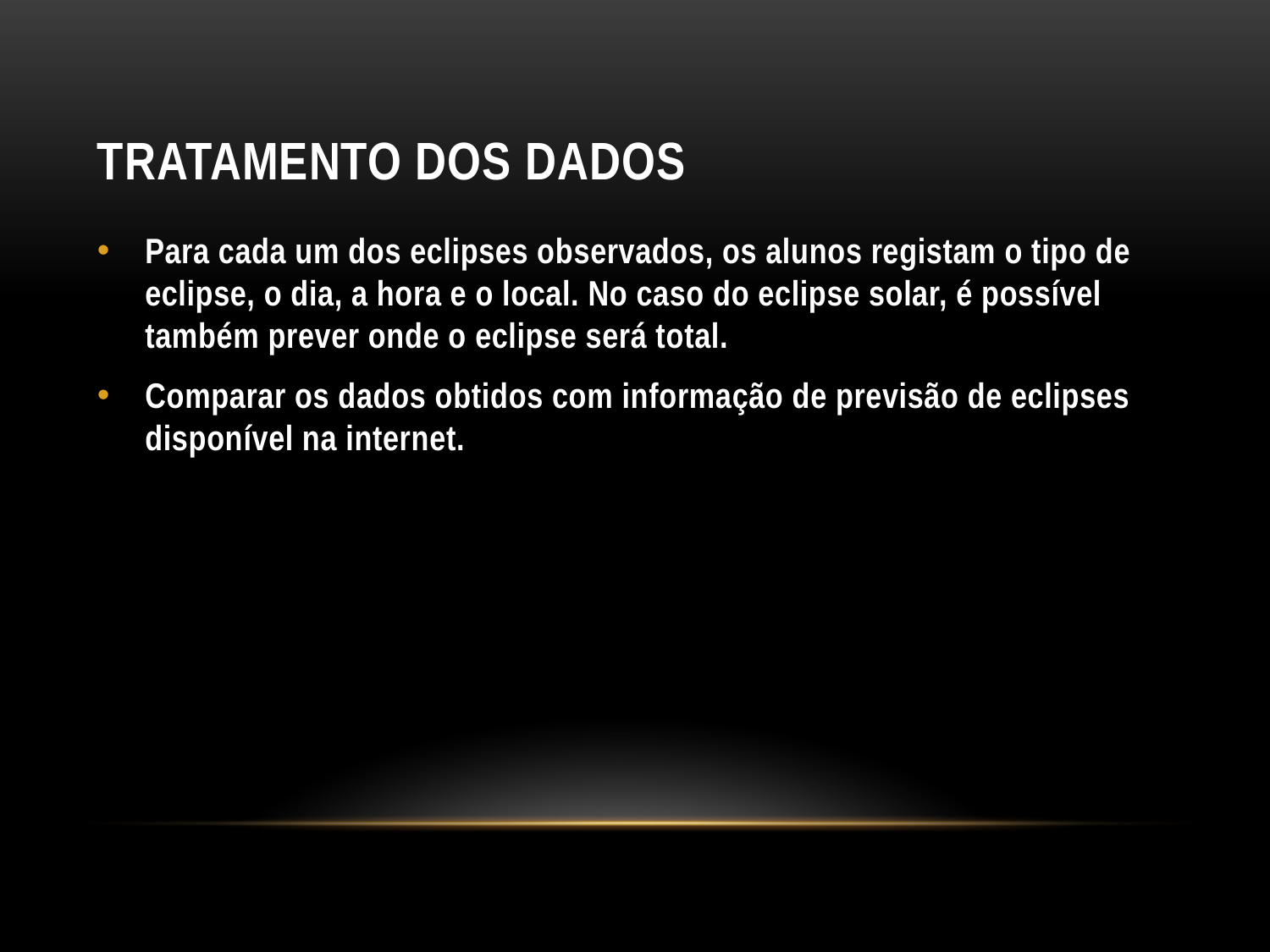

# Tratamento dos dados
Para cada um dos eclipses observados, os alunos registam o tipo de eclipse, o dia, a hora e o local. No caso do eclipse solar, é possível também prever onde o eclipse será total.
Comparar os dados obtidos com informação de previsão de eclipses disponível na internet.